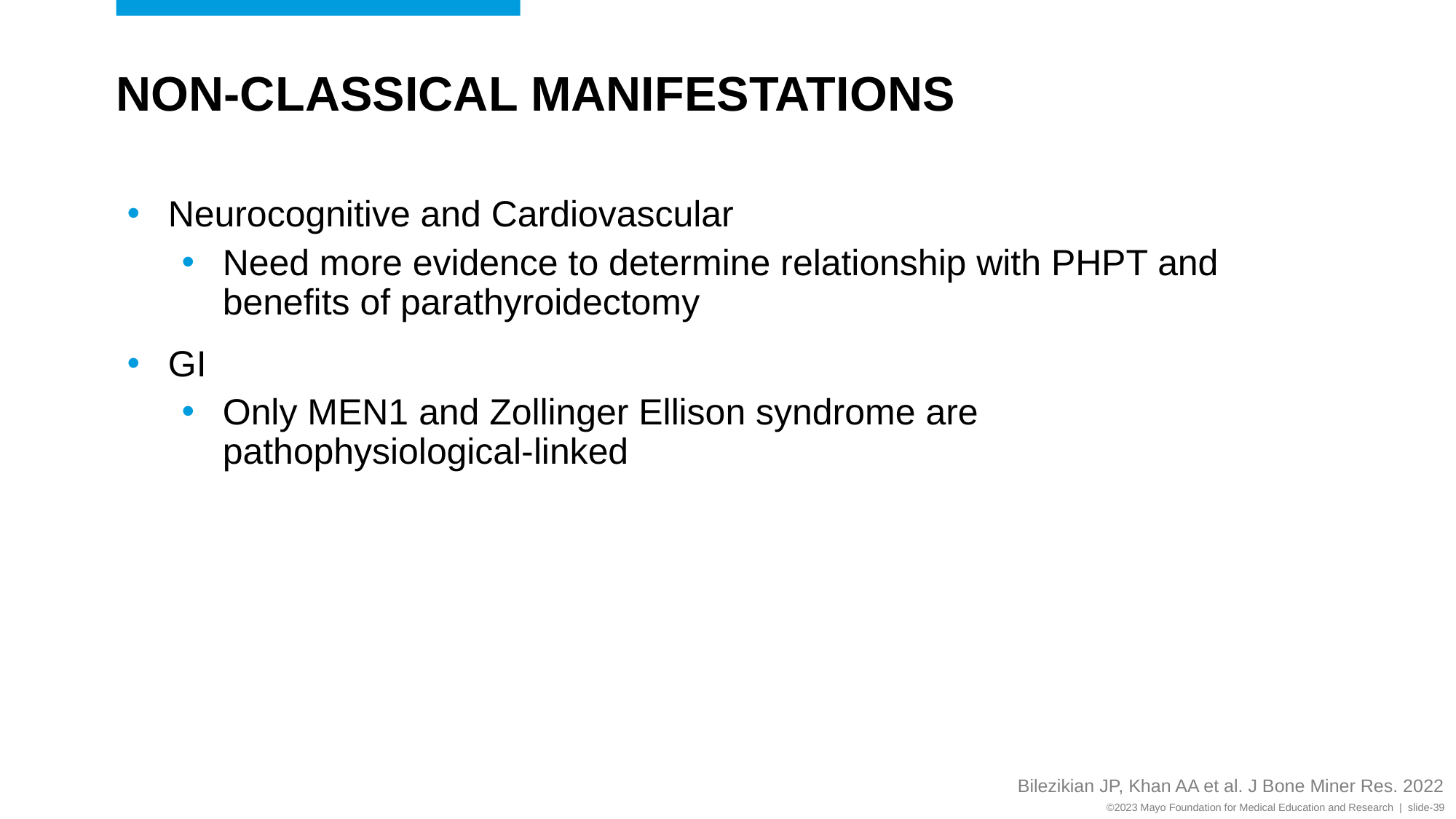

# Non-Classical Manifestations
Neurocognitive and Cardiovascular
Need more evidence to determine relationship with PHPT and benefits of parathyroidectomy
GI
Only MEN1 and Zollinger Ellison syndrome are pathophysiological-linked

Bilezikian JP, Khan AA et al. J Bone Miner Res. 2022